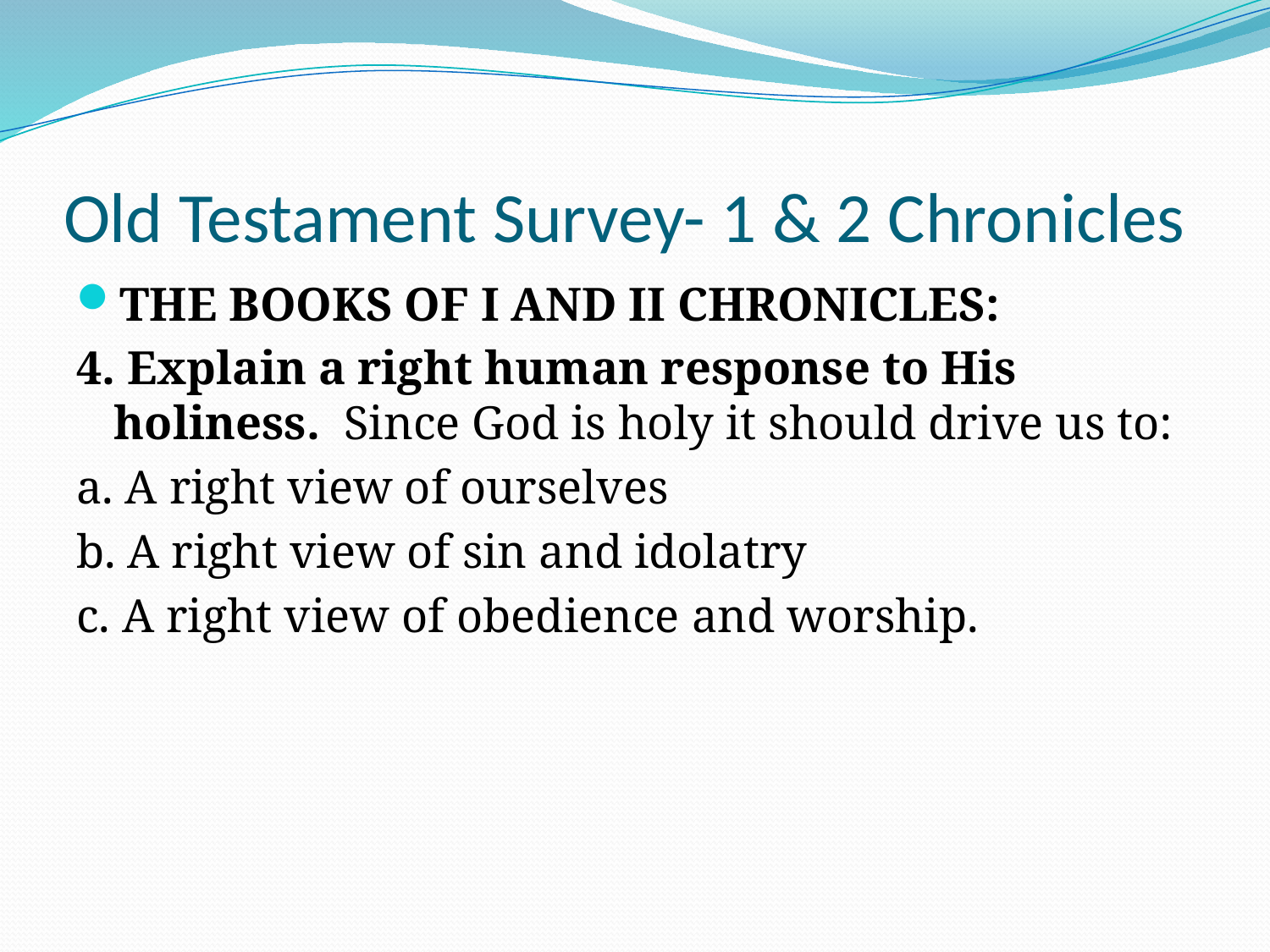

# Old Testament Survey- 1 & 2 Chronicles
THE BOOKS OF I AND II CHRONICLES:
4. Explain a right human response to His holiness.  Since God is holy it should drive us to:
a. A right view of ourselves
b. A right view of sin and idolatry
c. A right view of obedience and worship.